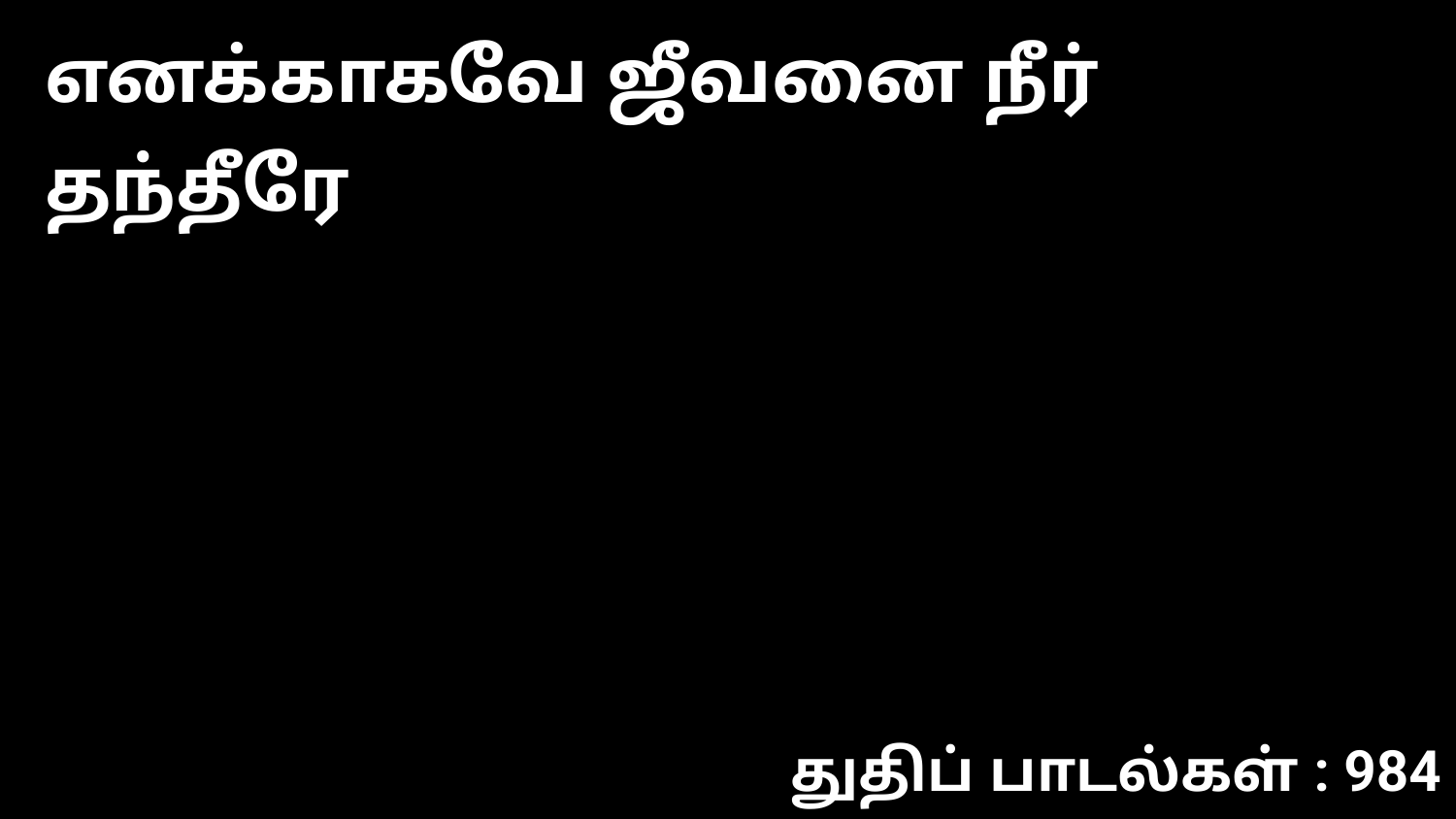

எனக்காகவே ஜீவனை நீர் தந்தீரே
துதிப் பாடல்கள் : 984